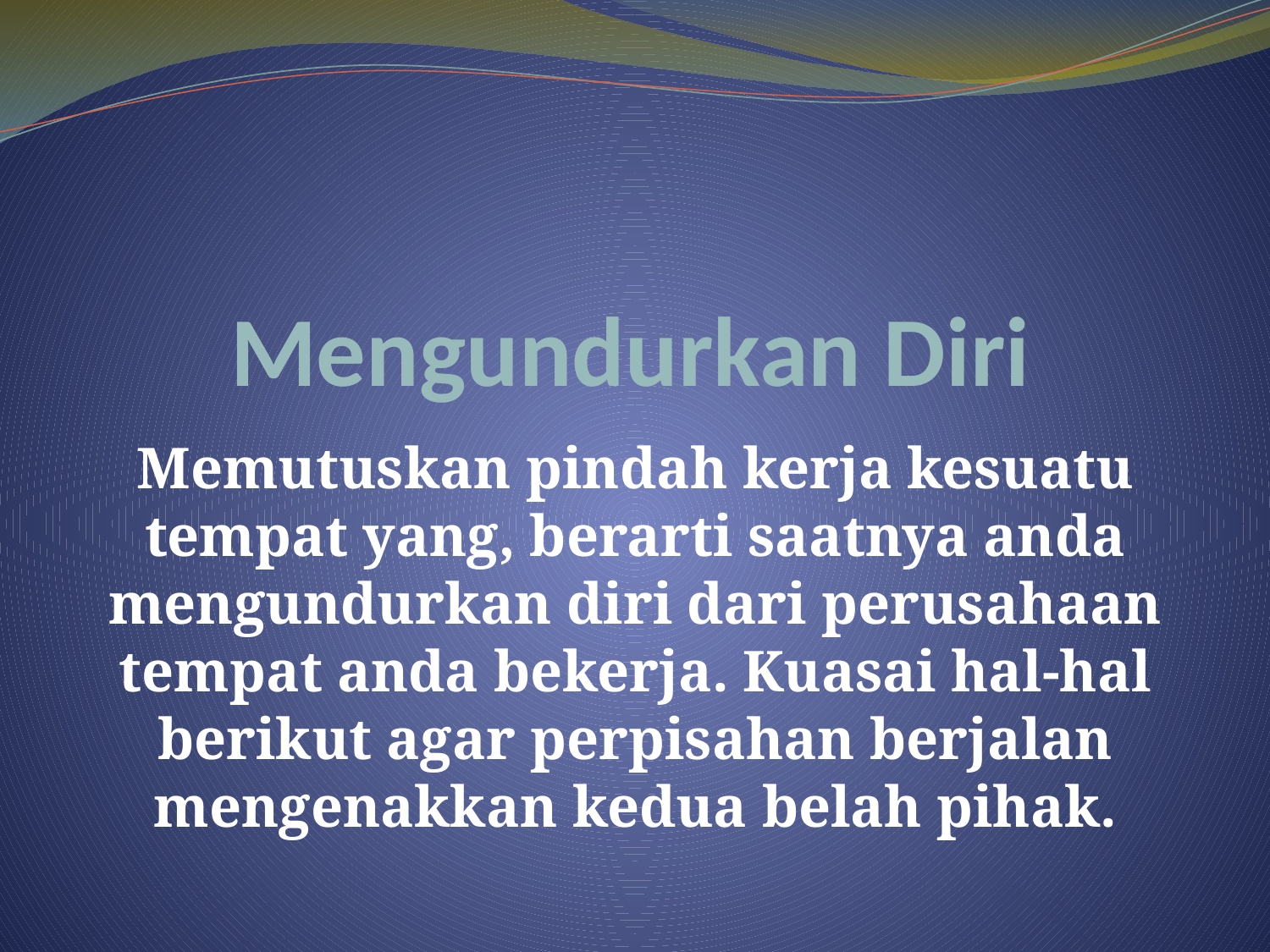

# Mengundurkan Diri
Memutuskan pindah kerja kesuatu tempat yang, berarti saatnya anda mengundurkan diri dari perusahaan tempat anda bekerja. Kuasai hal-hal berikut agar perpisahan berjalan mengenakkan kedua belah pihak.